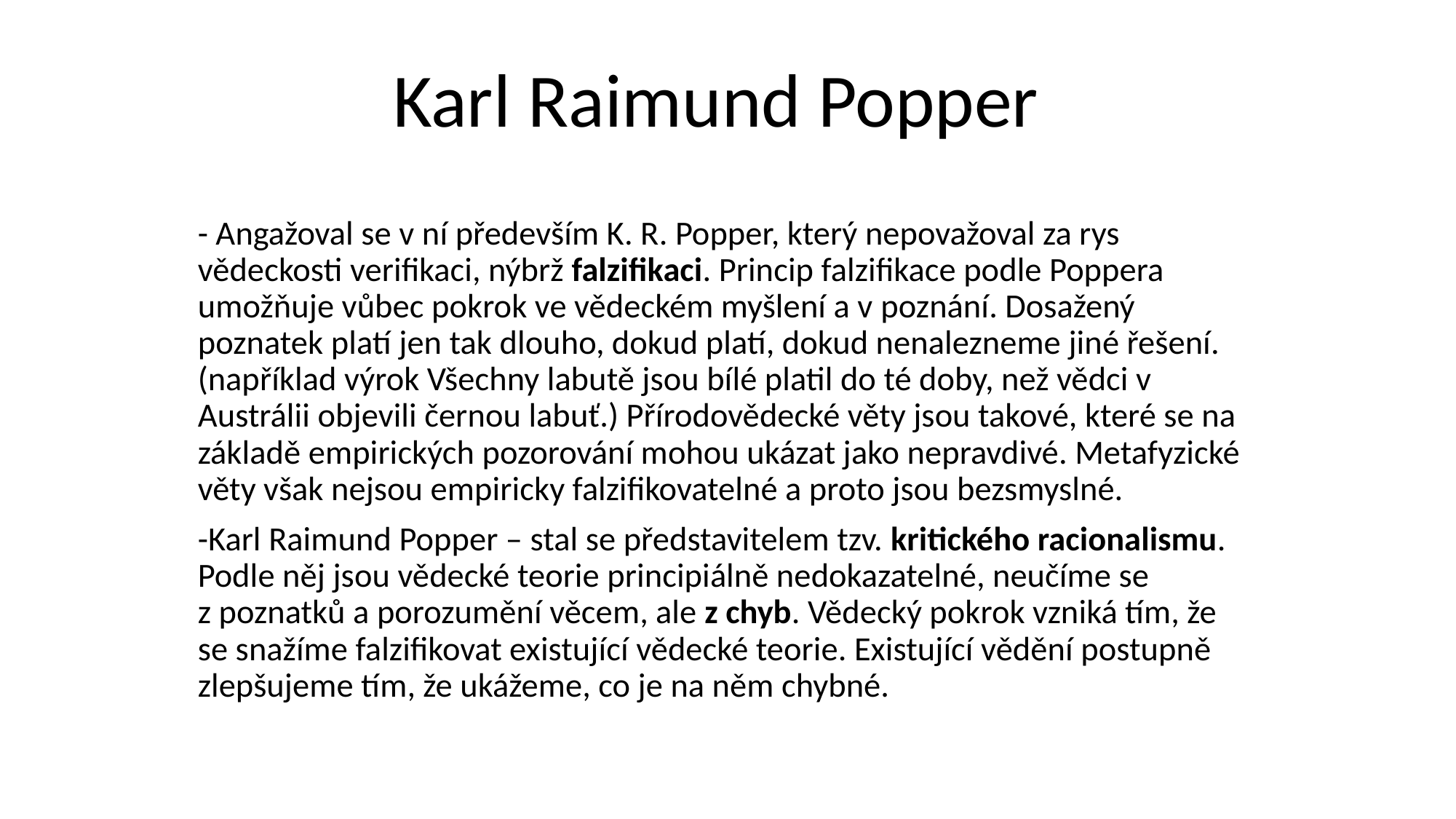

# Karl Raimund Popper
- Angažoval se v ní především K. R. Popper, který nepovažoval za rys vědeckosti verifikaci, nýbrž falzifikaci. Princip falzifikace podle Poppera umožňuje vůbec pokrok ve vědeckém myšlení a v poznání. Dosažený poznatek platí jen tak dlouho, dokud platí, dokud nenalezneme jiné řešení. (například výrok Všechny labutě jsou bílé platil do té doby, než vědci v Austrálii objevili černou labuť.) Přírodovědecké věty jsou takové, které se na základě empirických pozorování mohou ukázat jako nepravdivé. Metafyzické věty však nejsou empiricky falzifikovatelné a proto jsou bezsmyslné.
-Karl Raimund Popper – stal se představitelem tzv. kritického racionalismu. Podle něj jsou vědecké teorie principiálně nedokazatelné, neučíme se z poznatků a porozumění věcem, ale z chyb. Vědecký pokrok vzniká tím, že se snažíme falzifikovat existující vědecké teorie. Existující vědění postupně zlepšujeme tím, že ukážeme, co je na něm chybné.